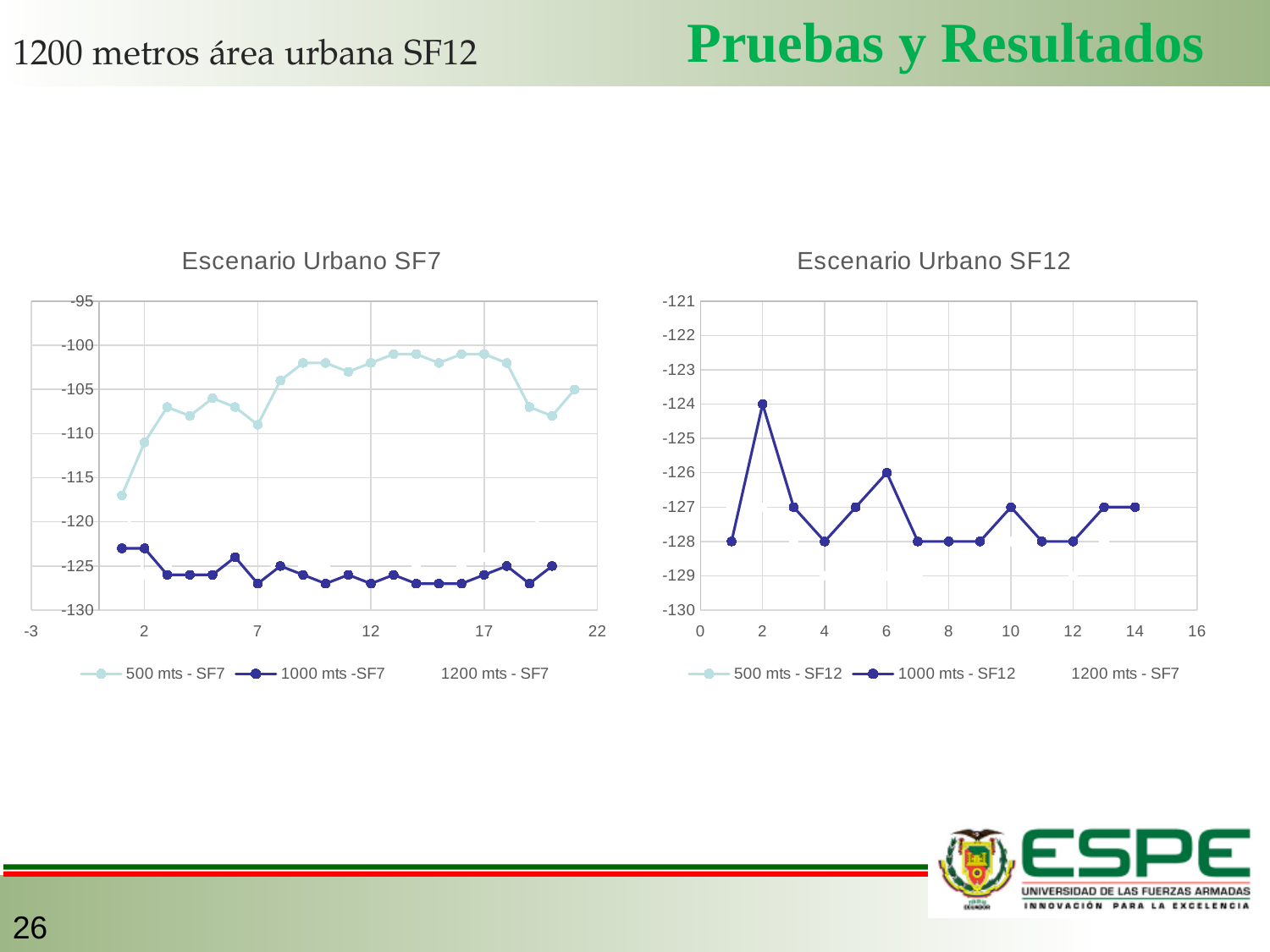

Pruebas y Resultados
1200 metros área urbana SF12

### Chart: Escenario Urbano SF7

| Category |  |  |  |
|---|---|---|---|

### Chart: Escenario Urbano SF12

| Category |  |  |  |
|---|---|---|---|
26